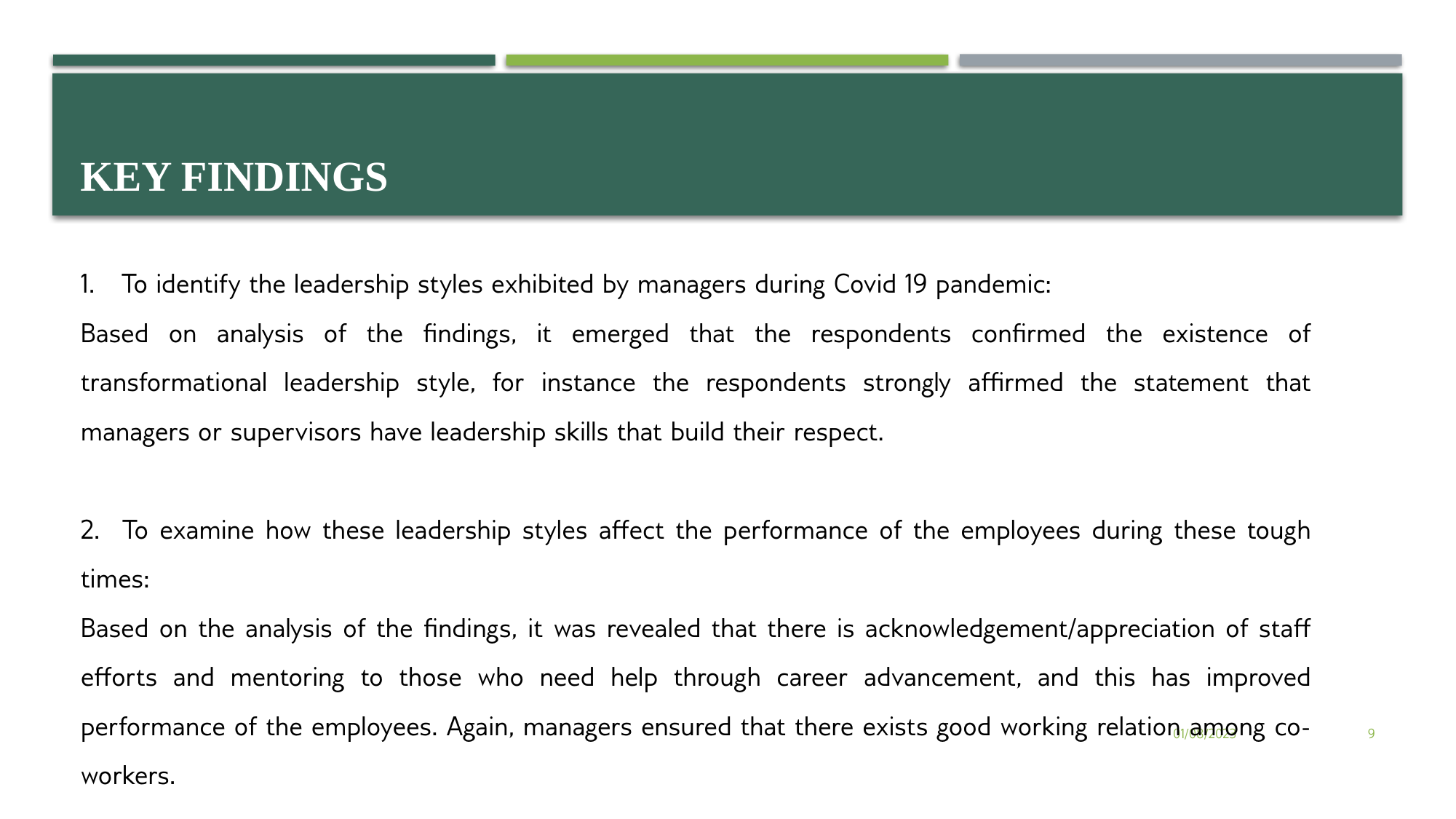

# KEY FINDINGS
To identify the leadership styles exhibited by managers during Covid 19 pandemic:
Based on analysis of the findings, it emerged that the respondents confirmed the existence of transformational leadership style, for instance the respondents strongly affirmed the statement that managers or supervisors have leadership skills that build their respect.

2.  To examine how these leadership styles affect the performance of the employees during these tough times:
Based on the analysis of the findings, it was revealed that there is acknowledgement/appreciation of staff efforts and mentoring to those who need help through career advancement, and this has improved performance of the employees. Again, managers ensured that there exists good working relation among co-workers.

01/08/2023
9